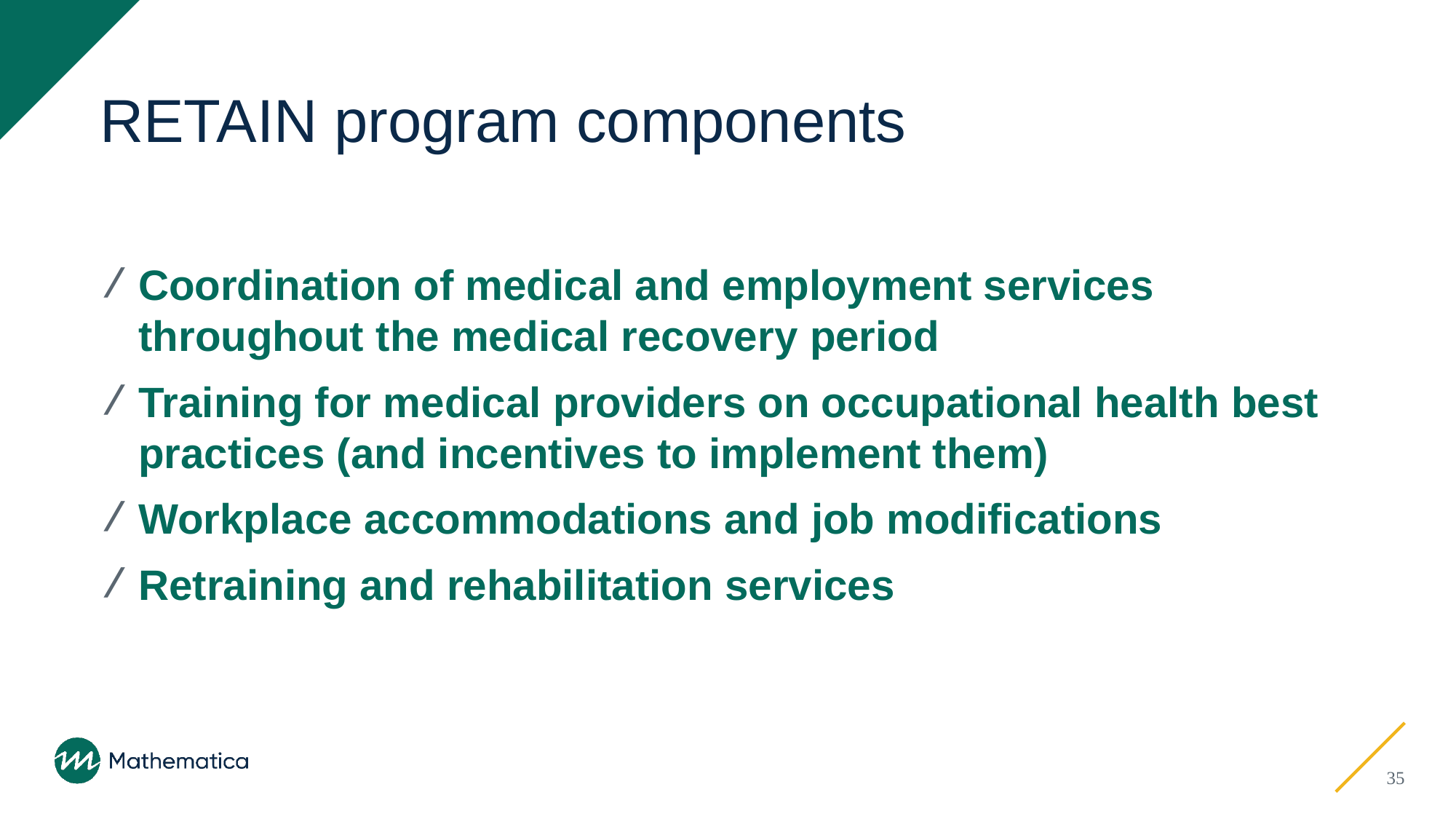

# RETAIN program components
Coordination of medical and employment services throughout the medical recovery period
Training for medical providers on occupational health best practices (and incentives to implement them)
Workplace accommodations and job modifications
Retraining and rehabilitation services

35